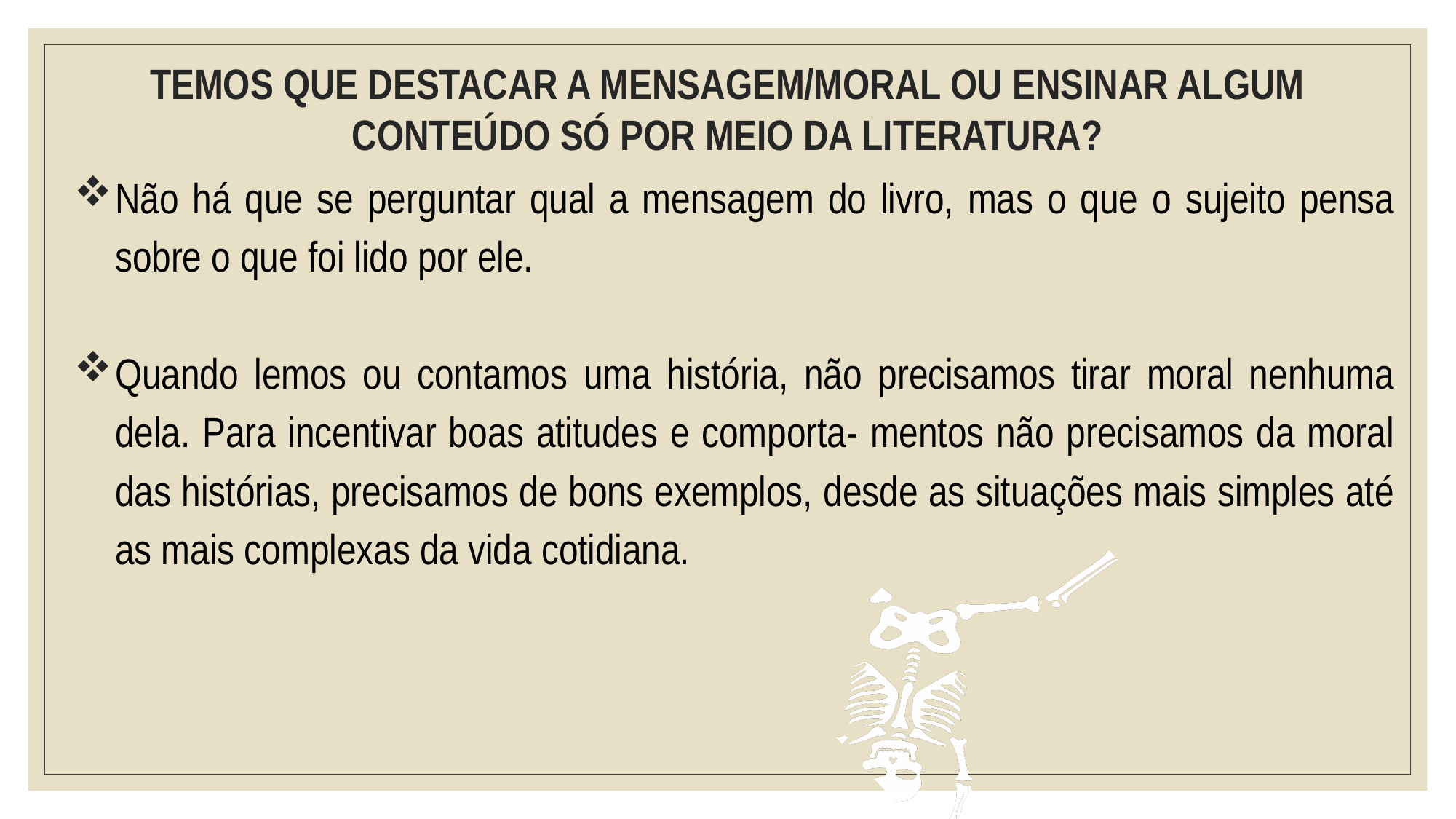

# TEMOS QUE DESTACAR A MENSAGEM/MORAL OU ENSINAR ALGUM CONTEÚDO SÓ POR MEIO DA LITERATURA?
Não há que se perguntar qual a mensagem do livro, mas o que o sujeito pensa sobre o que foi lido por ele.

Quando lemos ou contamos uma história, não precisamos tirar moral nenhuma dela. Para incentivar boas atitudes e comporta- mentos não precisamos da moral das histórias, precisamos de bons exemplos, desde as situações mais simples até as mais complexas da vida cotidiana.